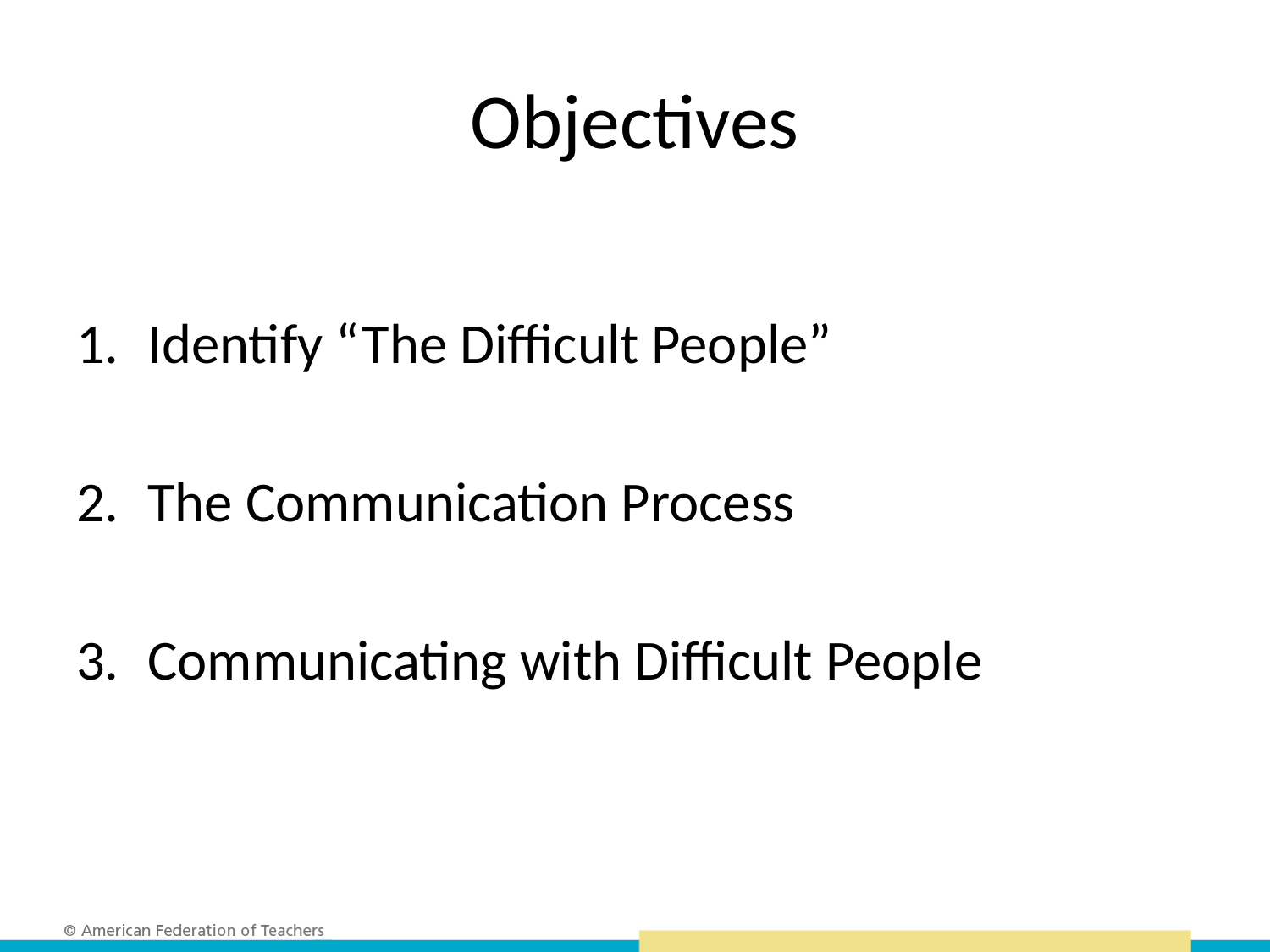

# Objectives

Identify “The Difficult People”

The Communication Process

Communicating with Difficult People